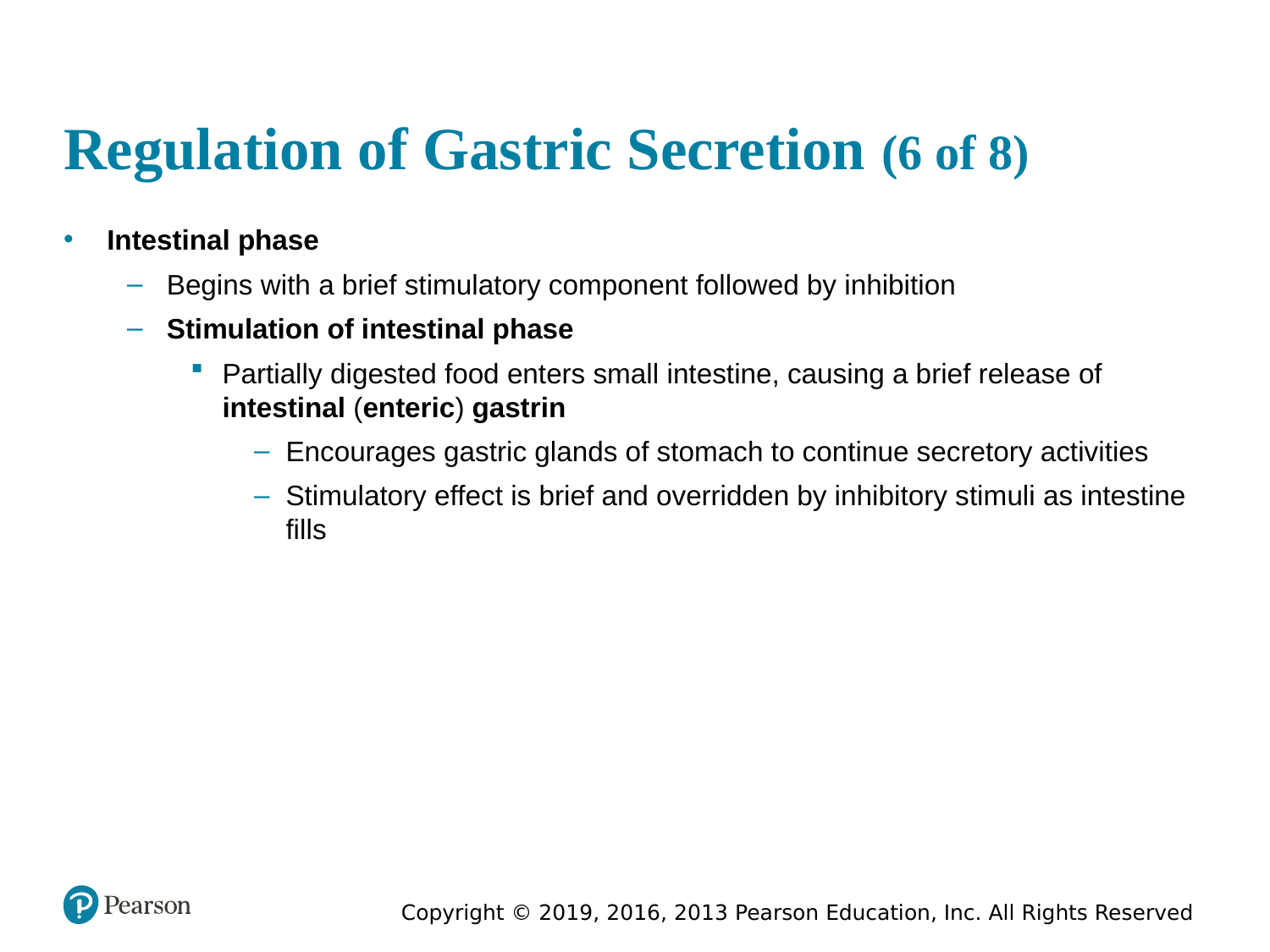

# Regulation of Gastric Secretion (6 of 8)
 Intestinal phase
Begins with a brief stimulatory component followed by inhibition
Stimulation of intestinal phase
Partially digested food enters small intestine, causing a brief release of intestinal (enteric) gastrin
Encourages gastric glands of stomach to continue secretory activities
Stimulatory effect is brief and overridden by inhibitory stimuli as intestine fills